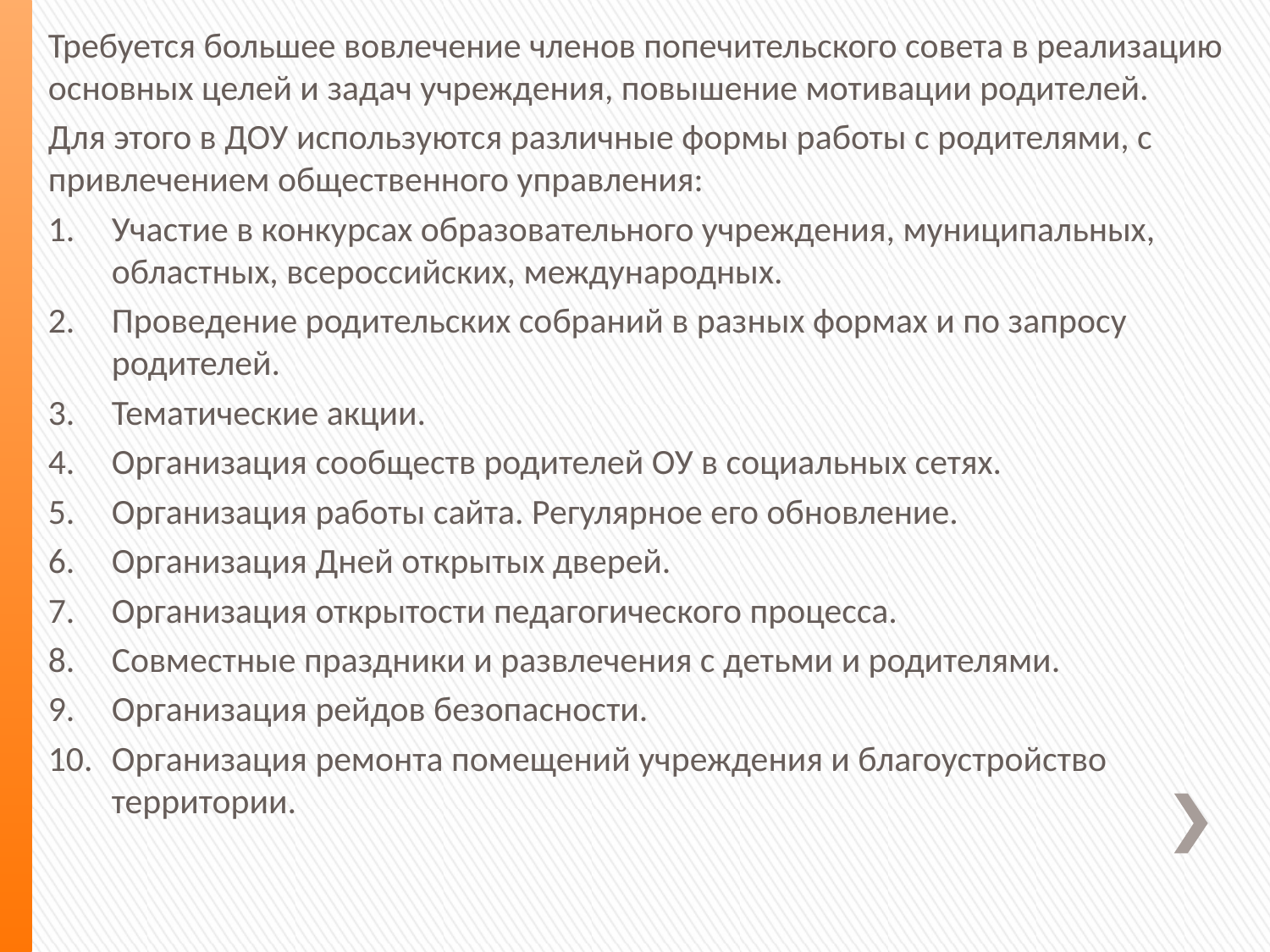

Требуется большее вовлечение членов попечительского совета в реализацию основных целей и задач учреждения, повышение мотивации родителей.
Для этого в ДОУ используются различные формы работы с родителями, с привлечением общественного управления:
Участие в конкурсах образовательного учреждения, муниципальных, областных, всероссийских, международных.
Проведение родительских собраний в разных формах и по запросу родителей.
Тематические акции.
Организация сообществ родителей ОУ в социальных сетях.
Организация работы сайта. Регулярное его обновление.
Организация Дней открытых дверей.
Организация открытости педагогического процесса.
Совместные праздники и развлечения с детьми и родителями.
Организация рейдов безопасности.
Организация ремонта помещений учреждения и благоустройство территории.